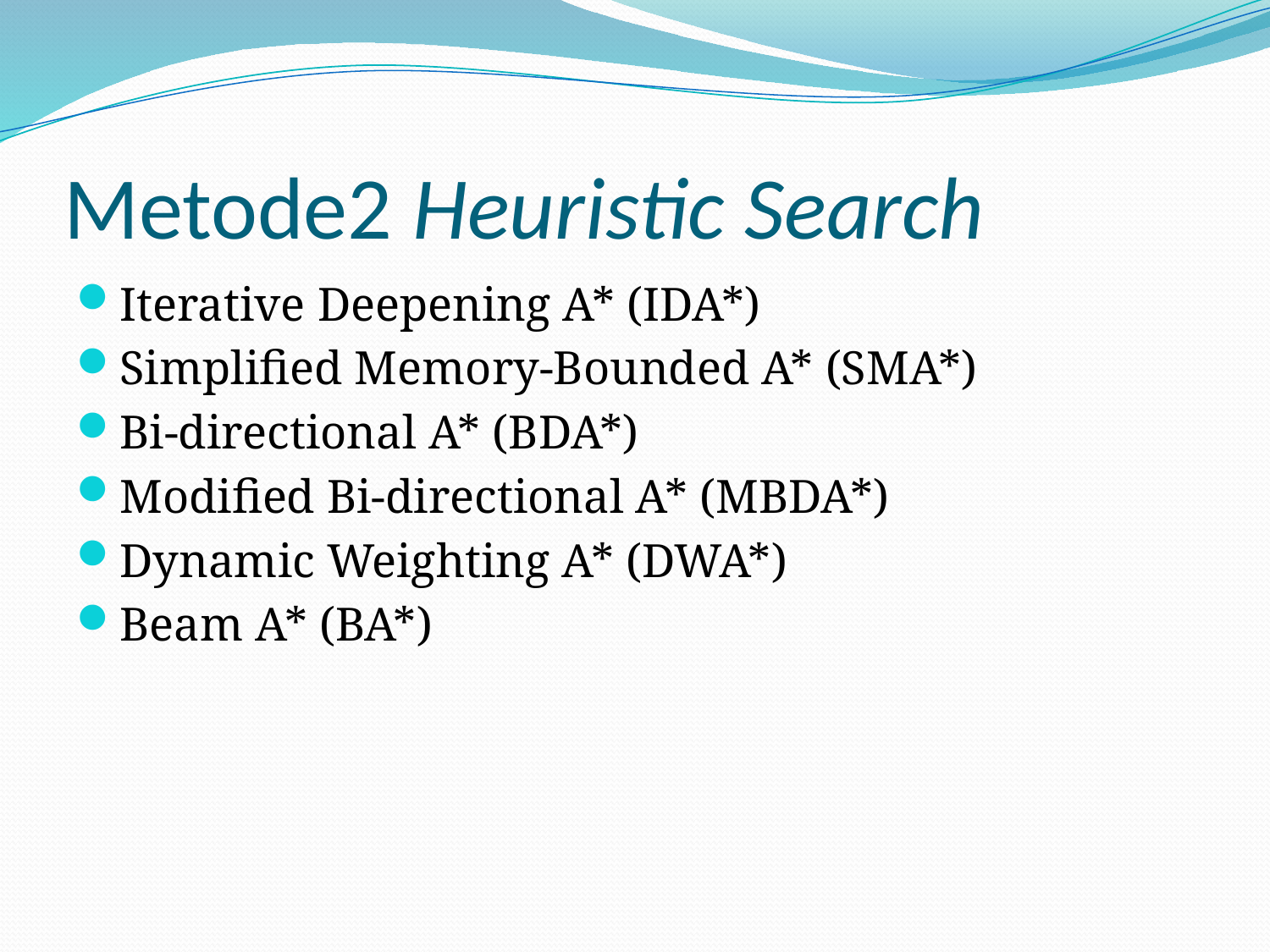

# Metode2 Heuristic Search
Iterative Deepening A* (IDA*)
Simplified Memory-Bounded A* (SMA*)
Bi-directional A* (BDA*)
Modified Bi-directional A* (MBDA*)
Dynamic Weighting A* (DWA*)
Beam A* (BA*)